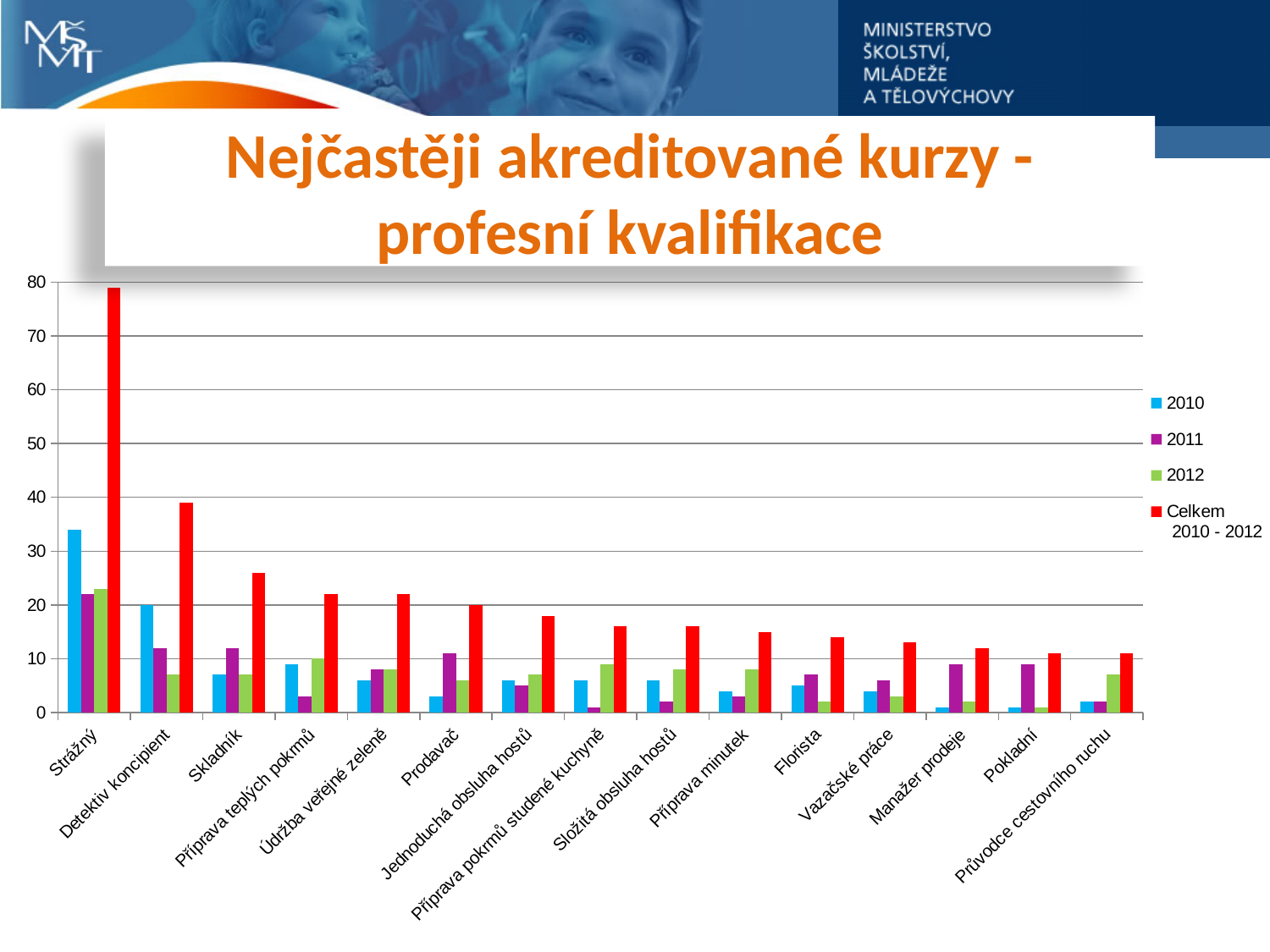

Nejčastěji akreditované kurzy - profesní kvalifikace

### Chart

| Category | 2010 | 2011 | 2012 | Celkem
 2010 - 2012 |
|---|---|---|---|---|
| Strážný | 34.0 | 22.0 | 23.0 | 79.0 |
| Detektiv koncipient | 20.0 | 12.0 | 7.0 | 39.0 |
| Skladník | 7.0 | 12.0 | 7.0 | 26.0 |
| Příprava teplých pokrmů | 9.0 | 3.0 | 10.0 | 22.0 |
| Údržba veřejné zeleně | 6.0 | 8.0 | 8.0 | 22.0 |
| Prodavač | 3.0 | 11.0 | 6.0 | 20.0 |
| Jednoduchá obsluha hostů | 6.0 | 5.0 | 7.0 | 18.0 |
| Příprava pokrmů studené kuchyně | 6.0 | 1.0 | 9.0 | 16.0 |
| Složitá obsluha hostů | 6.0 | 2.0 | 8.0 | 16.0 |
| Příprava minutek | 4.0 | 3.0 | 8.0 | 15.0 |
| Florista | 5.0 | 7.0 | 2.0 | 14.0 |
| Vazačské práce | 4.0 | 6.0 | 3.0 | 13.0 |
| Manažer prodeje | 1.0 | 9.0 | 2.0 | 12.0 |
| Pokladní | 1.0 | 9.0 | 1.0 | 11.0 |
| Průvodce cestovního ruchu | 2.0 | 2.0 | 7.0 | 11.0 |